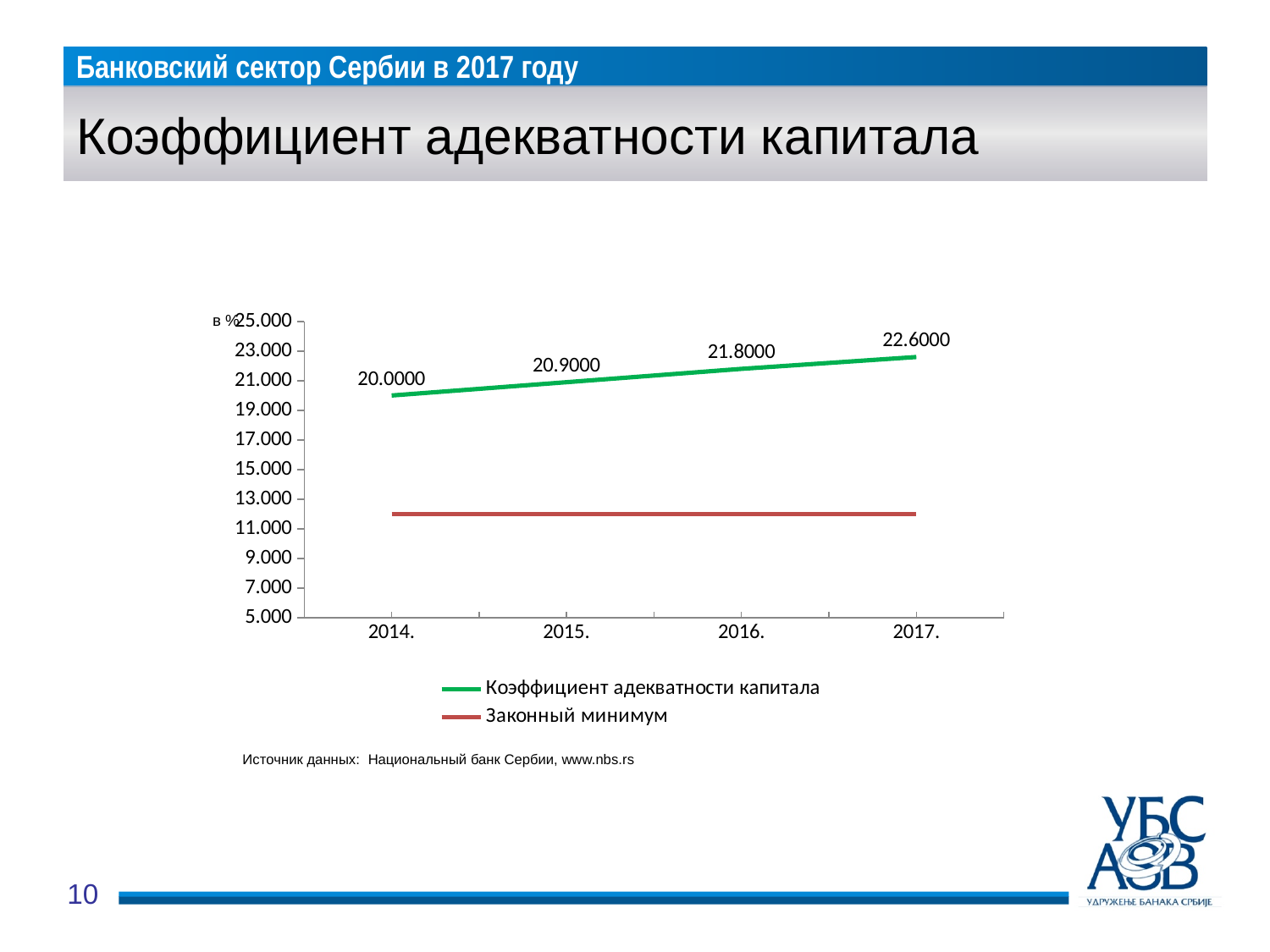

# Коэффициент адекватности капитала

### Chart

| Category | Коэффициент адекватности капитала | Законный минимум  |
|---|---|---|
| 2014. | 20.0 | 12.0 |
| 2015. | 20.9 | 12.0 |
| 2016. | 21.8 | 12.0 |
| 2017. | 22.6 | 12.0 |
в %
Источник данных:  Национальный банк Сербии, www.nbs.rs
10